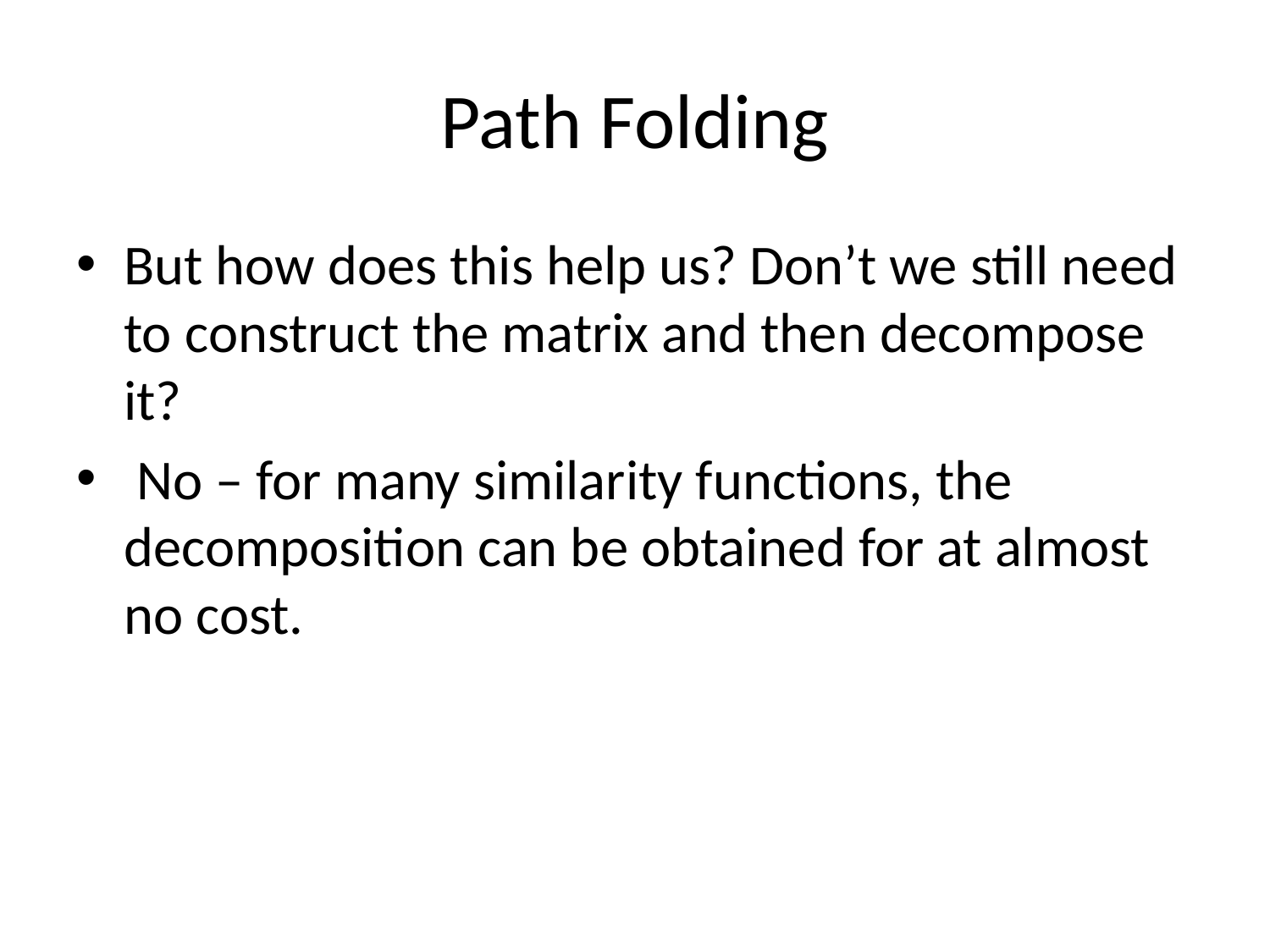

# Path Folding
But how does this help us? Don’t we still need to construct the matrix and then decompose it?
 No – for many similarity functions, the decomposition can be obtained for at almost no cost.